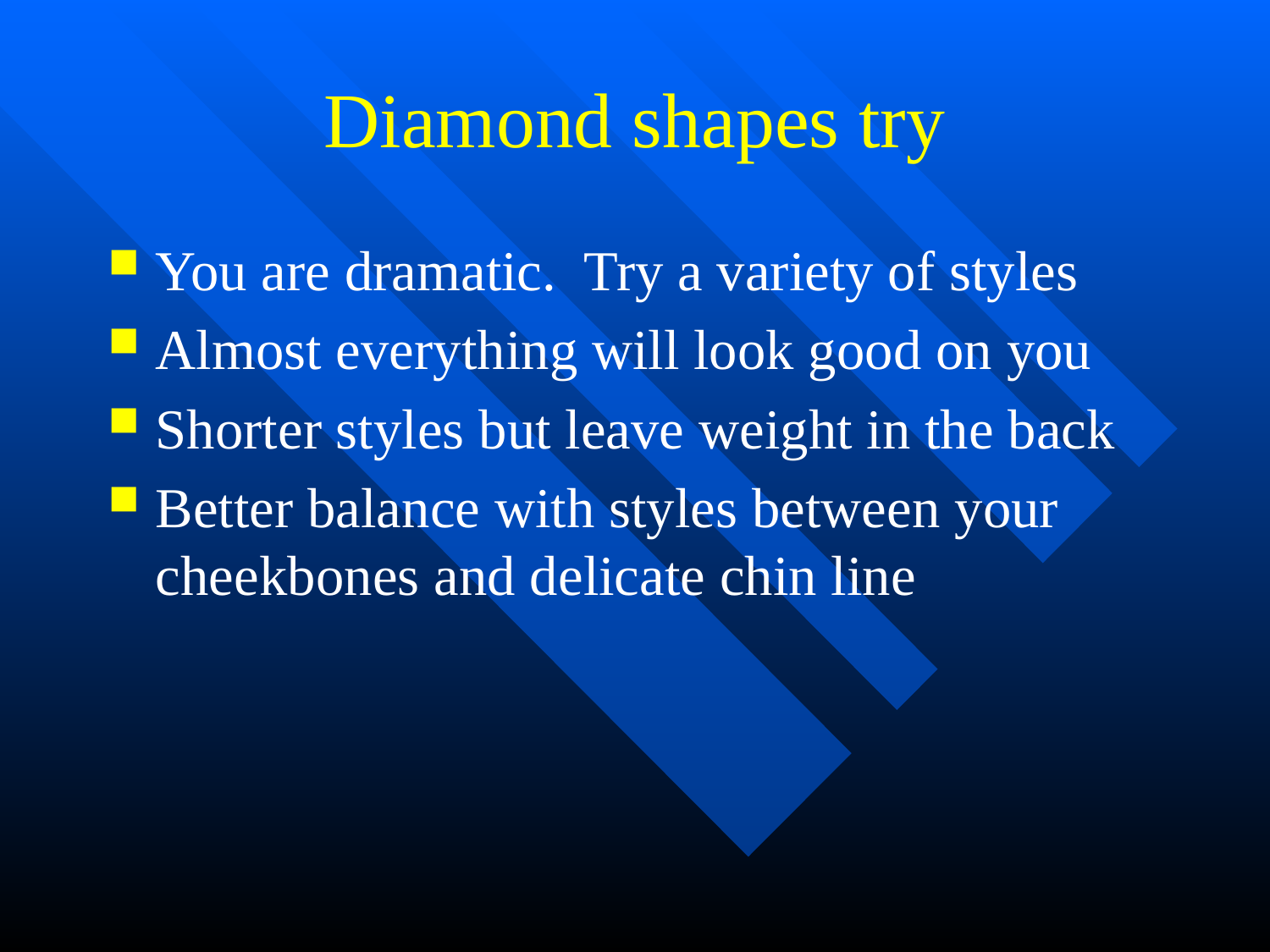

# Diamond shapes try
You are dramatic.  Try a variety of styles
Almost everything will look good on you
Shorter styles but leave weight in the back
Better balance with styles between your cheekbones and delicate chin line